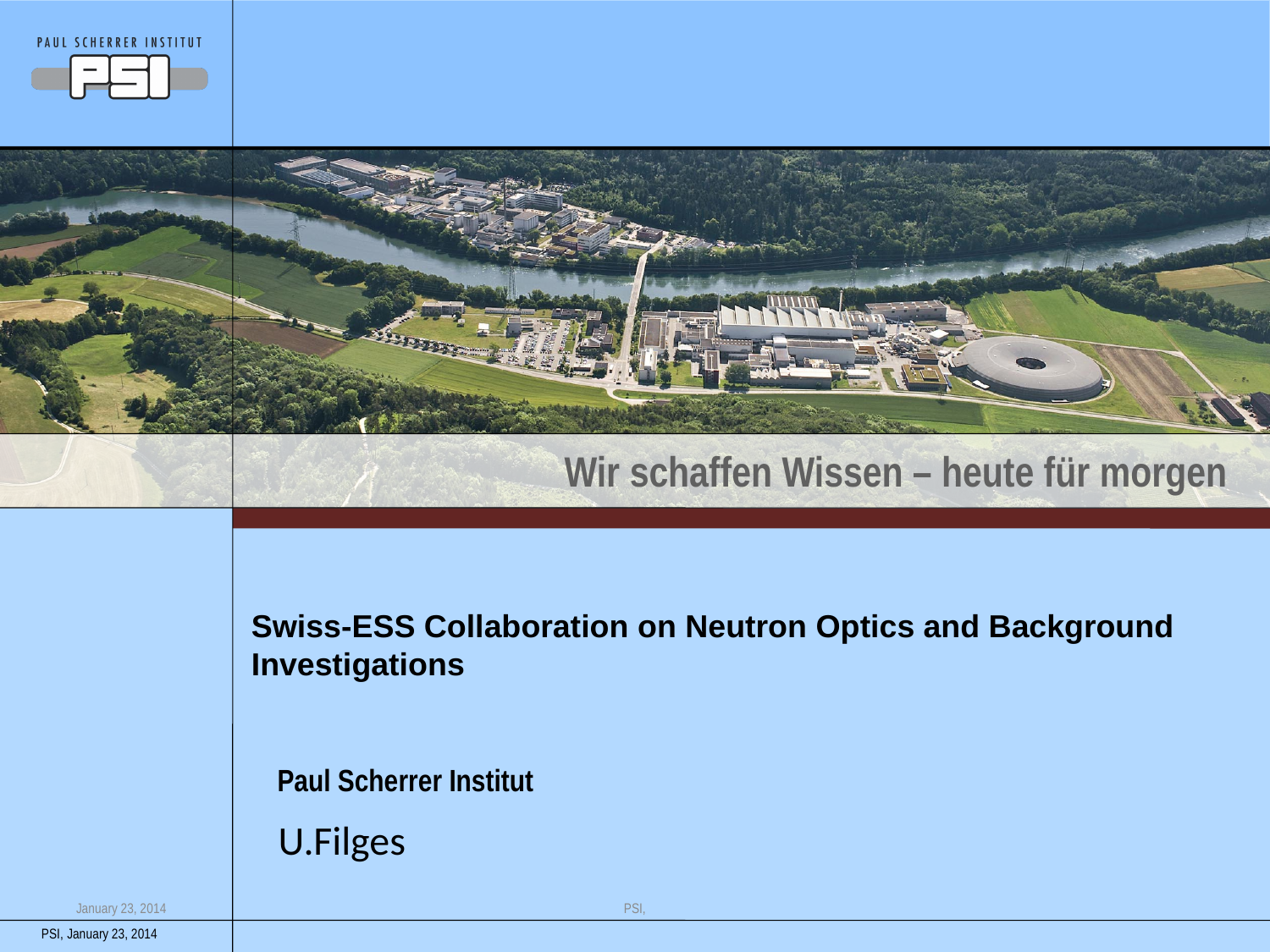

Swiss-ESS Collaboration on Neutron Optics and Background Investigations
# Paul Scherrer Institut
U.Filges
January 23, 2014
PSI,
PSI,
January 23, 2014